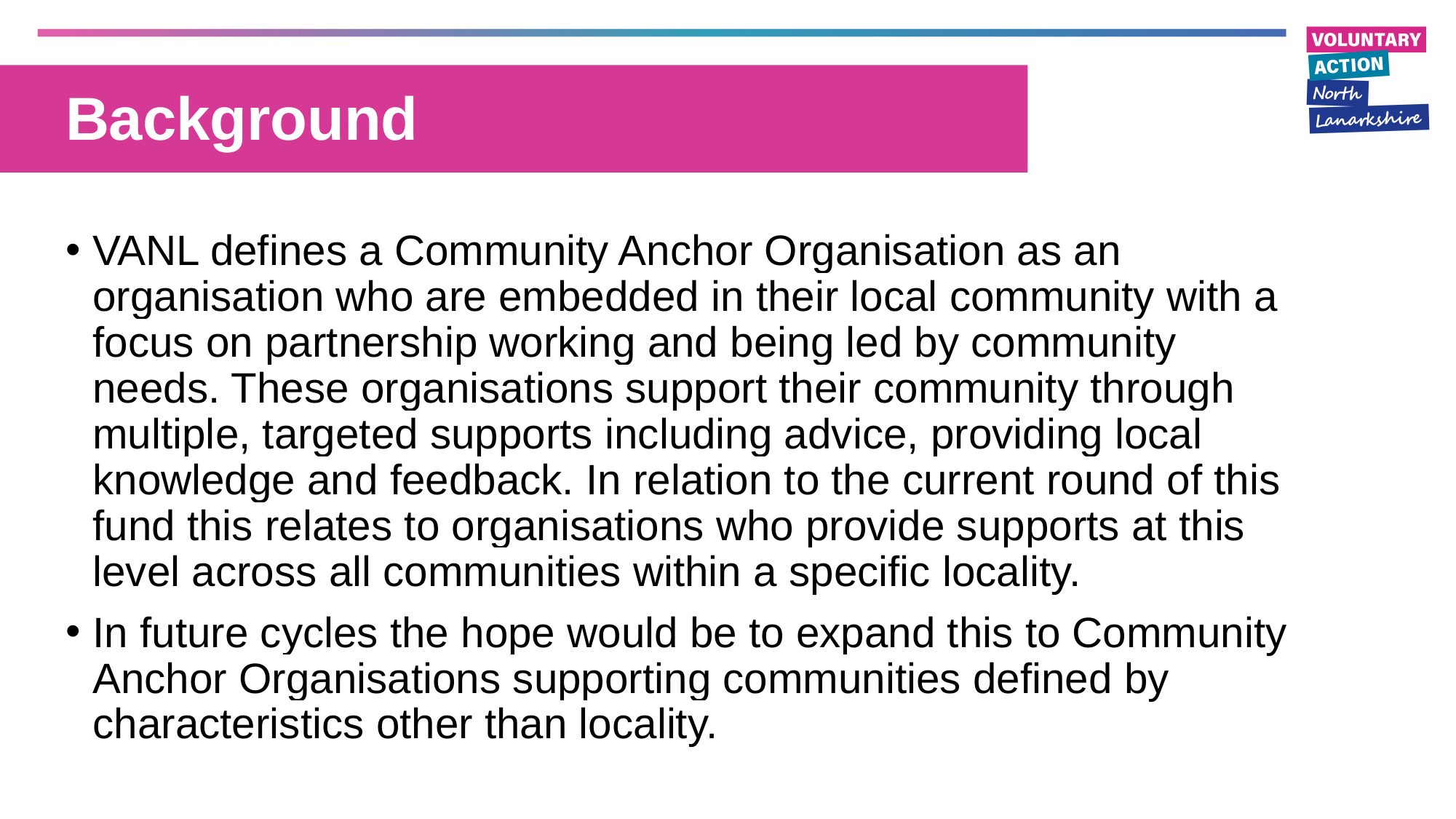

# Background
VANL defines a Community Anchor Organisation as an organisation who are embedded in their local community with a focus on partnership working and being led by community needs. These organisations support their community through multiple, targeted supports including advice, providing local knowledge and feedback. In relation to the current round of this fund this relates to organisations who provide supports at this level across all communities within a specific locality.
In future cycles the hope would be to expand this to Community Anchor Organisations supporting communities defined by characteristics other than locality.